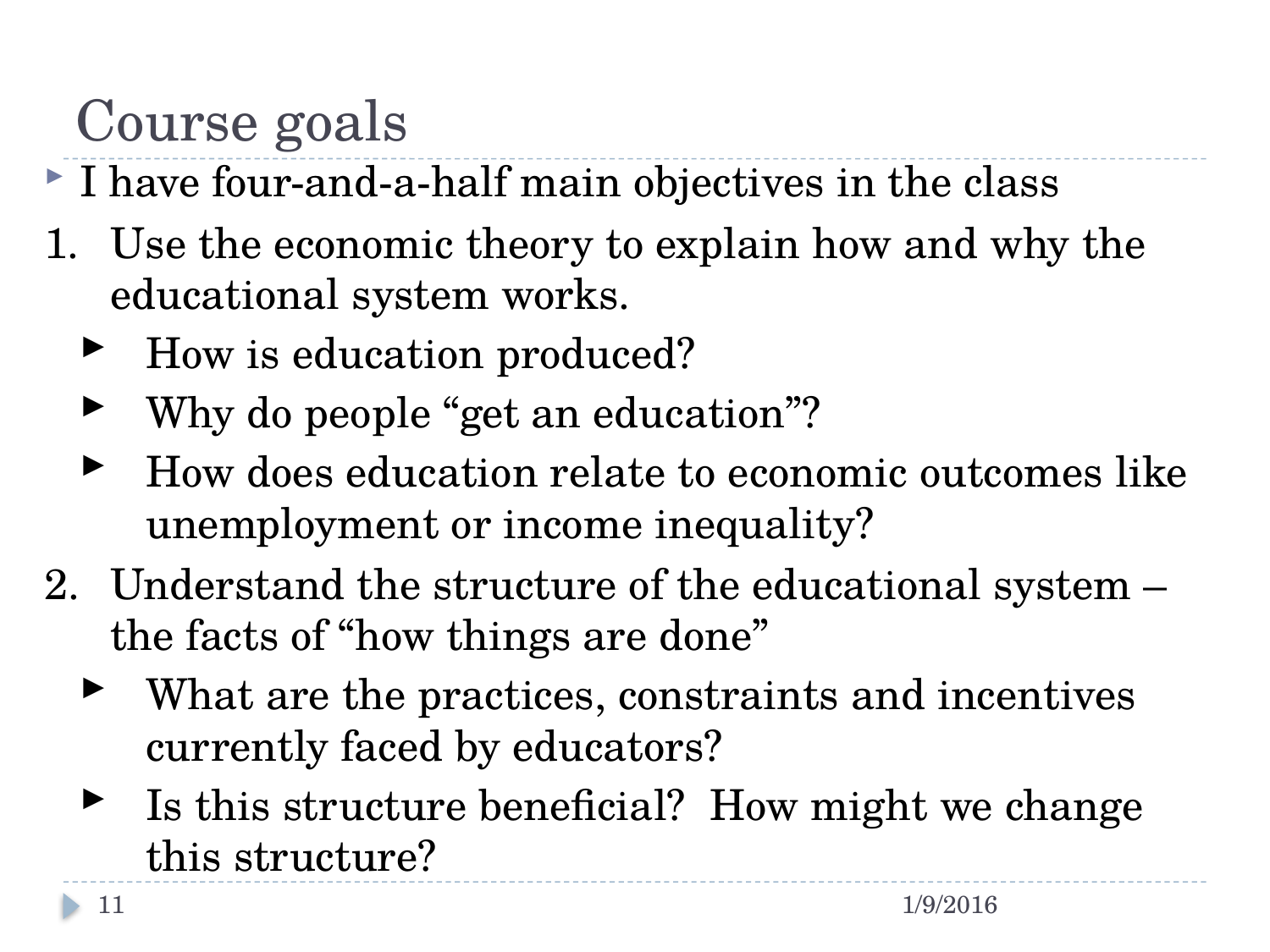

# Course goals
I have four-and-a-half main objectives in the class
Use the economic theory to explain how and why the educational system works.
How is education produced?
Why do people “get an education”?
How does education relate to economic outcomes like unemployment or income inequality?
Understand the structure of the educational system – the facts of “how things are done”
What are the practices, constraints and incentives currently faced by educators?
Is this structure beneficial?  How might we change this structure?
11
1/9/2016